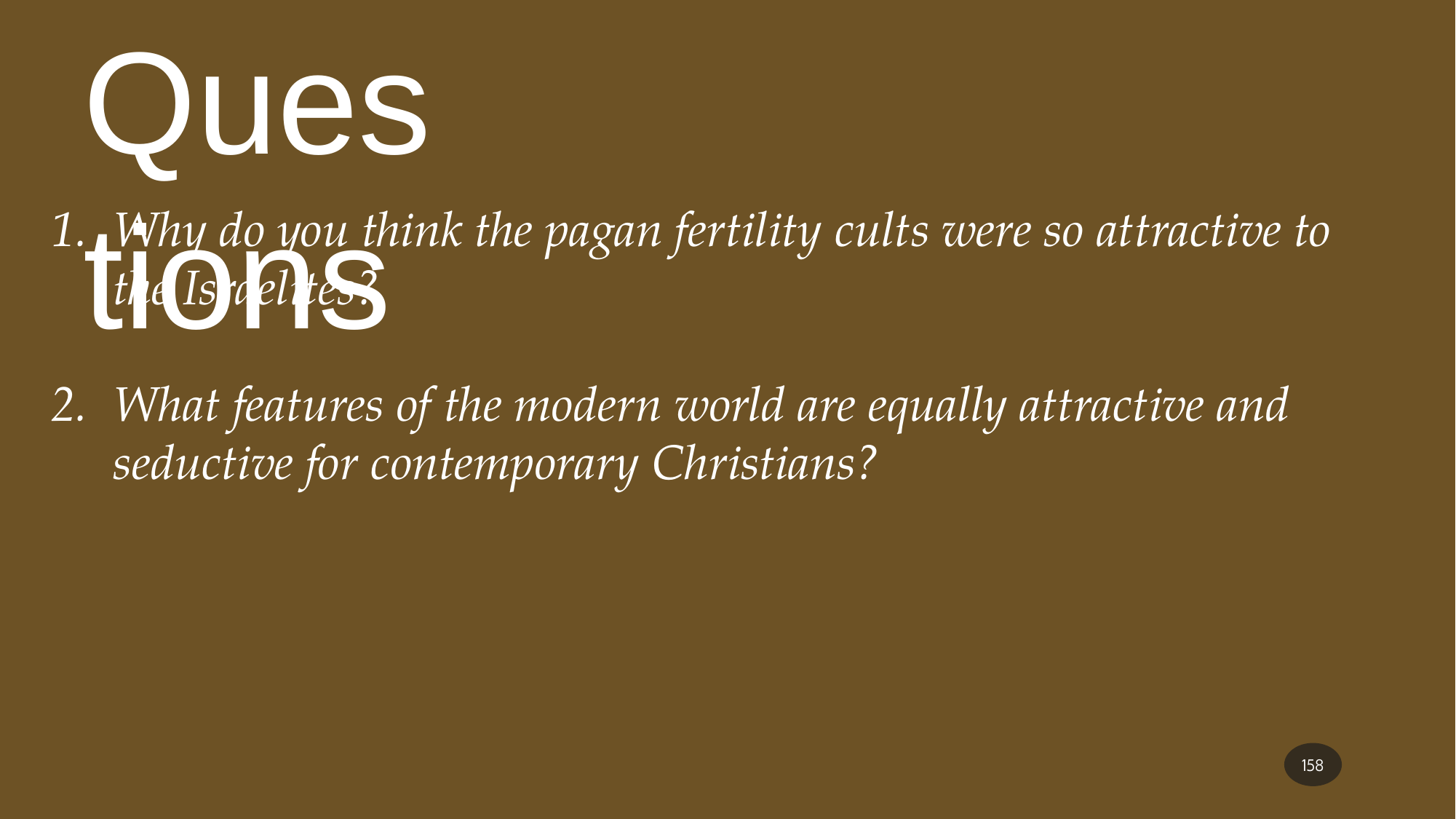

Questions
Why do you think the pagan fertility cults were so attractive to the Israelites?

What features of the modern world are equally attractive and seductive for contemporary Christians?
158